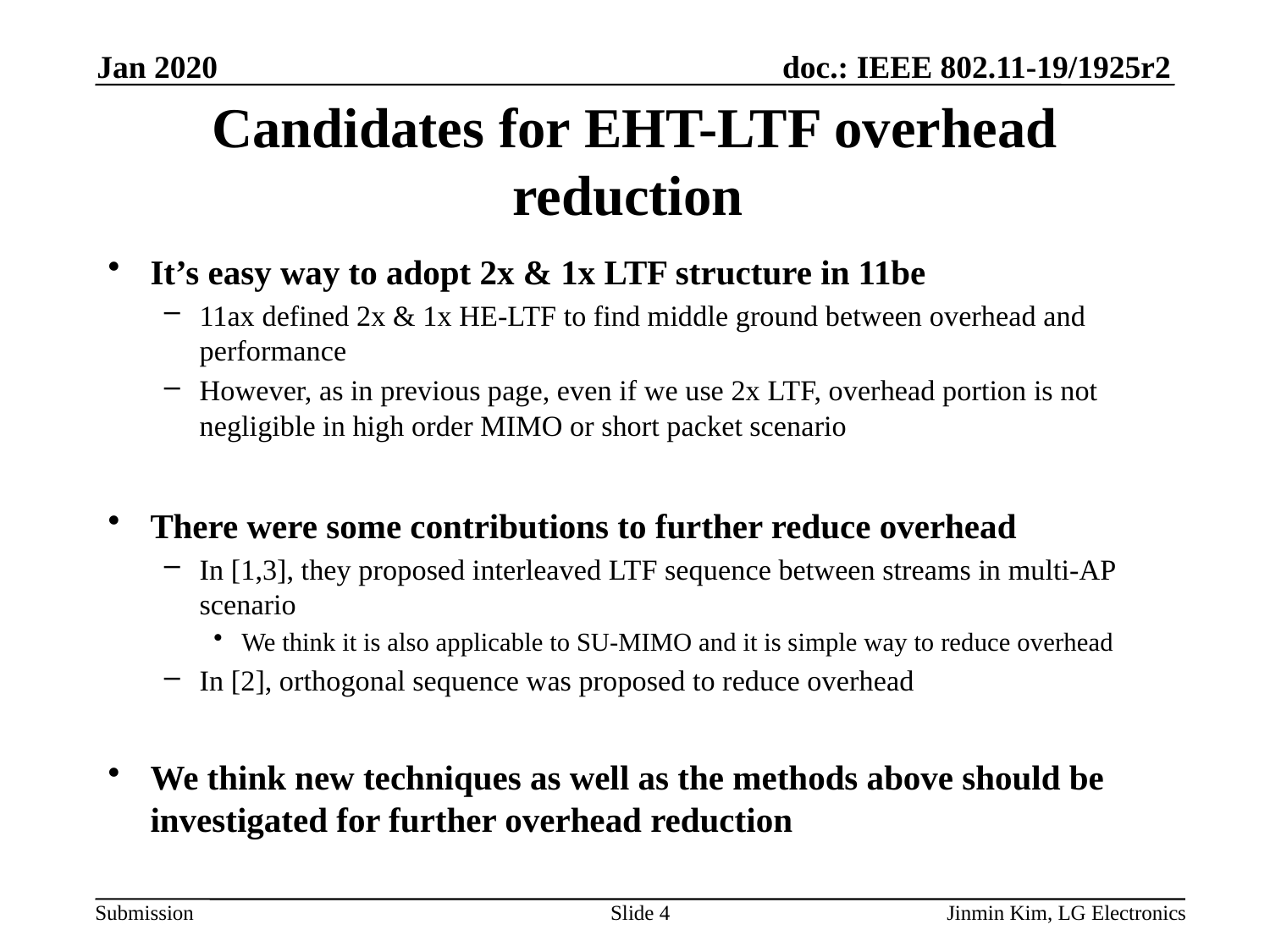

Jan 2020
# Candidates for EHT-LTF overhead reduction
It’s easy way to adopt 2x & 1x LTF structure in 11be
11ax defined 2x & 1x HE-LTF to find middle ground between overhead and performance
However, as in previous page, even if we use 2x LTF, overhead portion is not negligible in high order MIMO or short packet scenario

There were some contributions to further reduce overhead
In [1,3], they proposed interleaved LTF sequence between streams in multi-AP scenario
We think it is also applicable to SU-MIMO and it is simple way to reduce overhead
In [2], orthogonal sequence was proposed to reduce overhead

We think new techniques as well as the methods above should be investigated for further overhead reduction
Slide 4
Jinmin Kim, LG Electronics